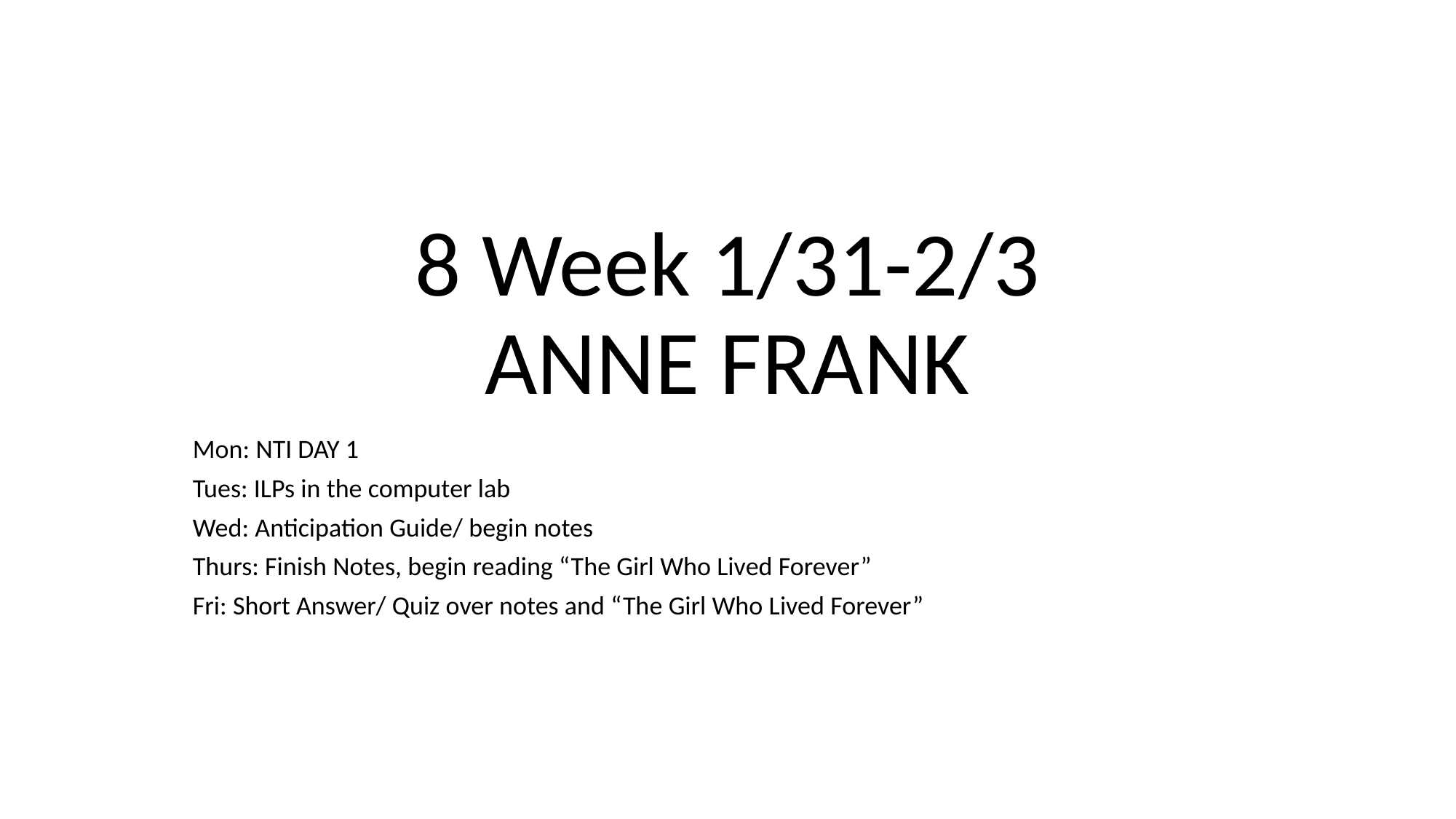

# 8 Week 1/31-2/3 ANNE FRANK
Mon: NTI DAY 1
Tues: ILPs in the computer lab
Wed: Anticipation Guide/ begin notes
Thurs: Finish Notes, begin reading “The Girl Who Lived Forever”
Fri: Short Answer/ Quiz over notes and “The Girl Who Lived Forever”